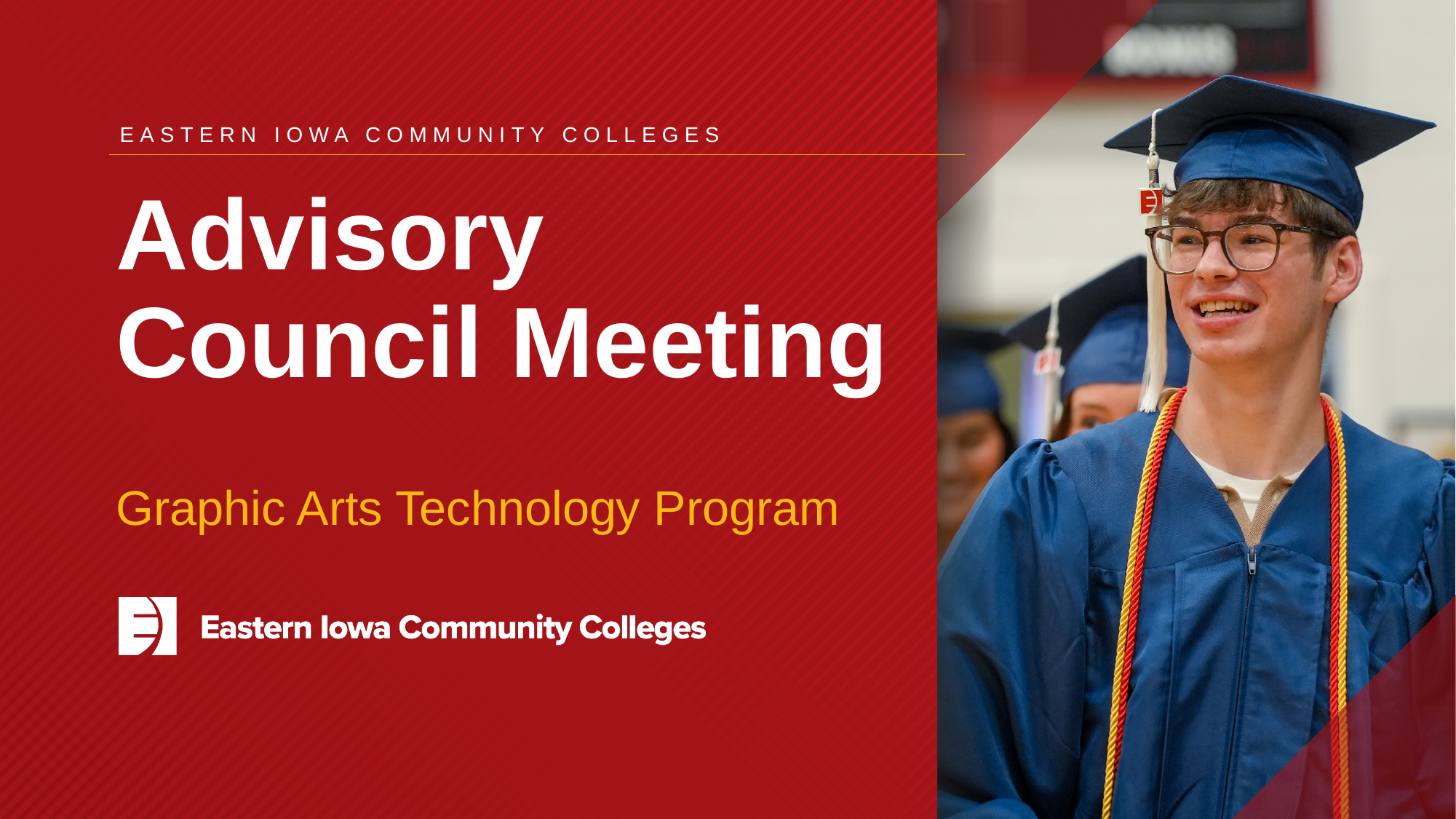

# Advisory Council Meeting
Graphic Arts Technology Program